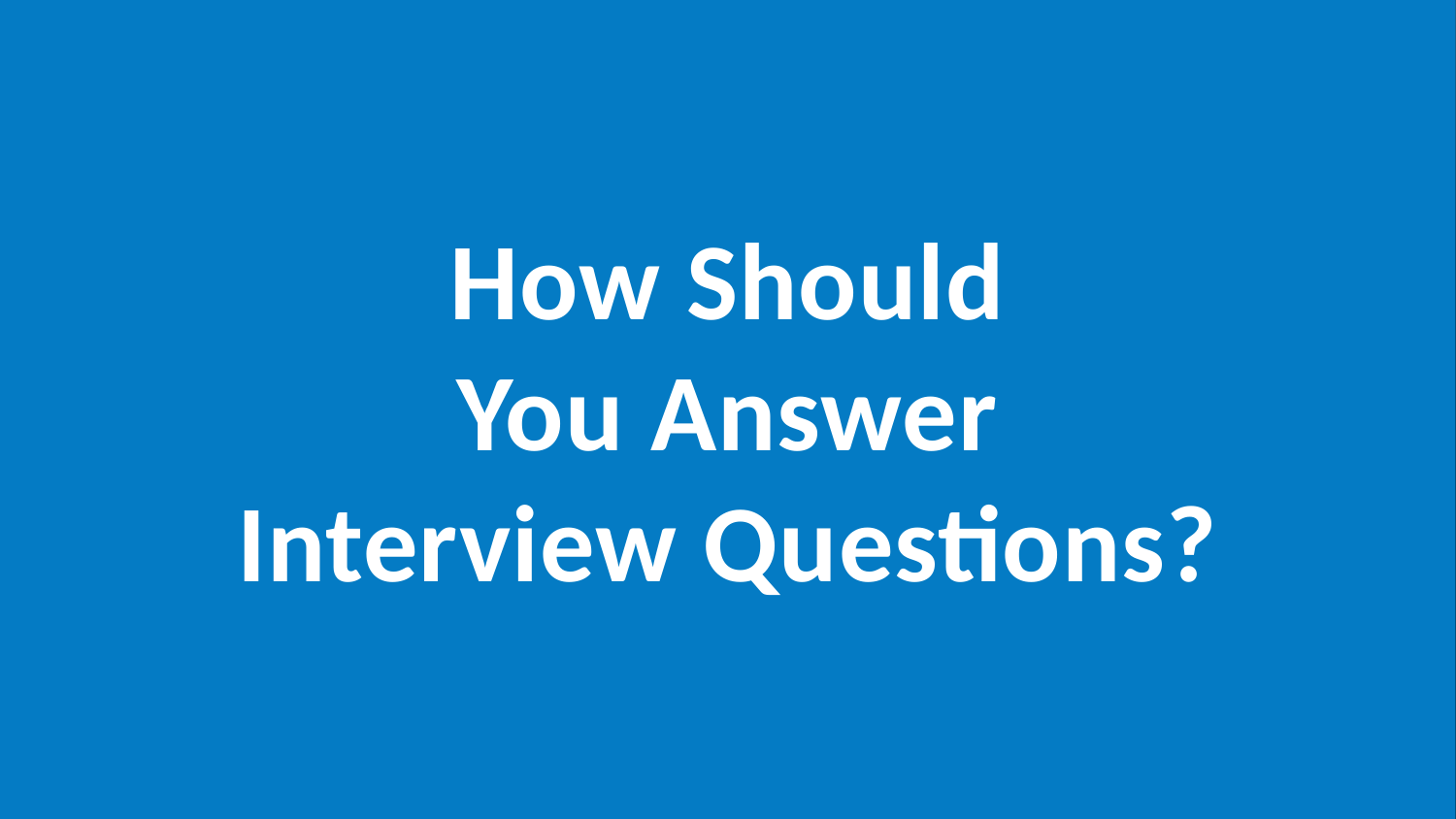

# How Should You Answer Interview Questions?